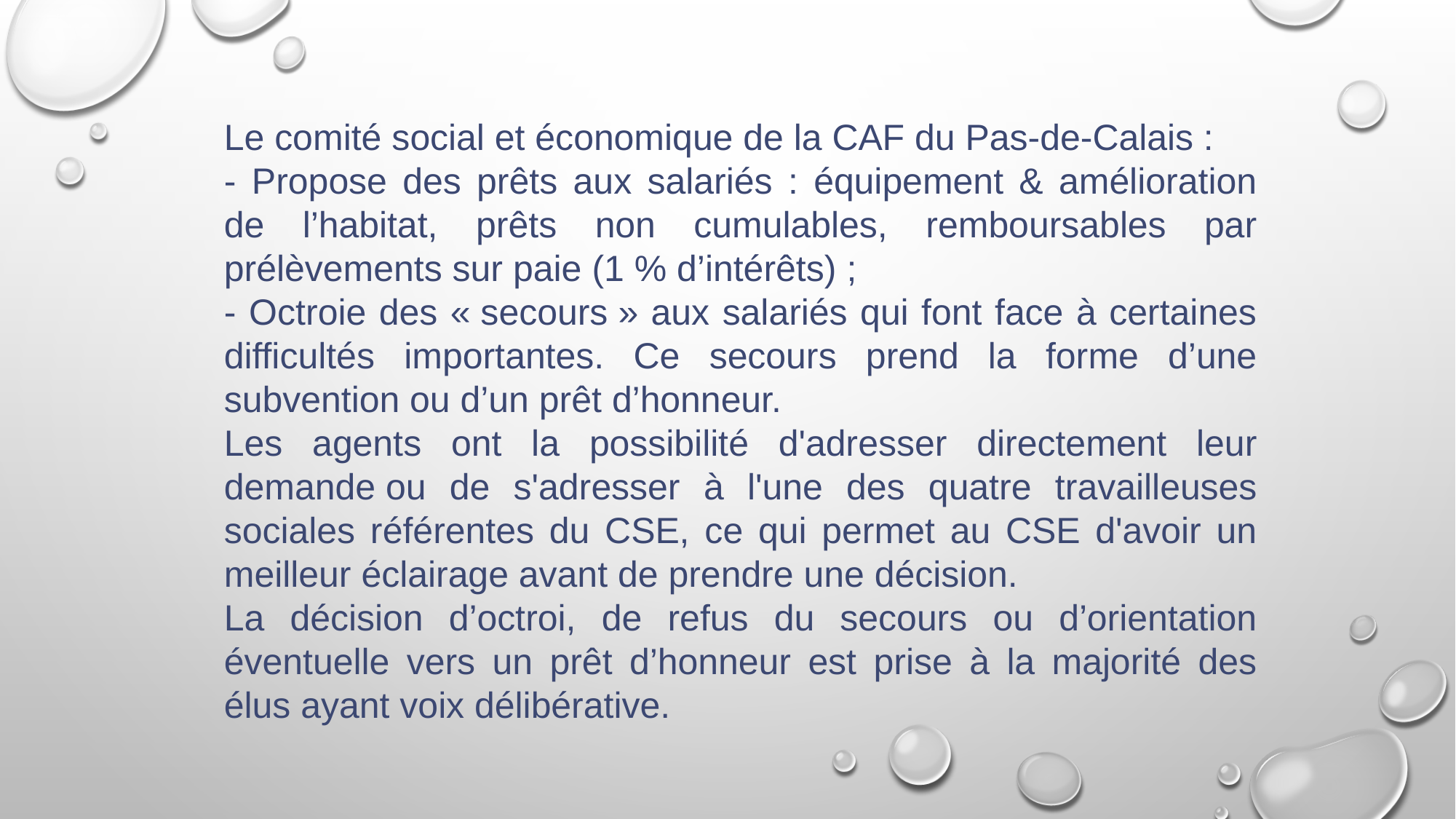

Le comité social et économique de la CAF du Pas-de-Calais :
- Propose des prêts aux salariés : équipement & amélioration de l’habitat, prêts non cumulables, remboursables par prélèvements sur paie (1 % d’intérêts) ;
- Octroie des « secours » aux salariés qui font face à certaines difficultés importantes. Ce secours prend la forme d’une subvention ou d’un prêt d’honneur.
Les agents ont la possibilité d'adresser directement leur demande ou de s'adresser à l'une des quatre travailleuses sociales référentes du CSE, ce qui permet au CSE d'avoir un meilleur éclairage avant de prendre une décision.
La décision d’octroi, de refus du secours ou d’orientation éventuelle vers un prêt d’honneur est prise à la majorité des élus ayant voix délibérative.